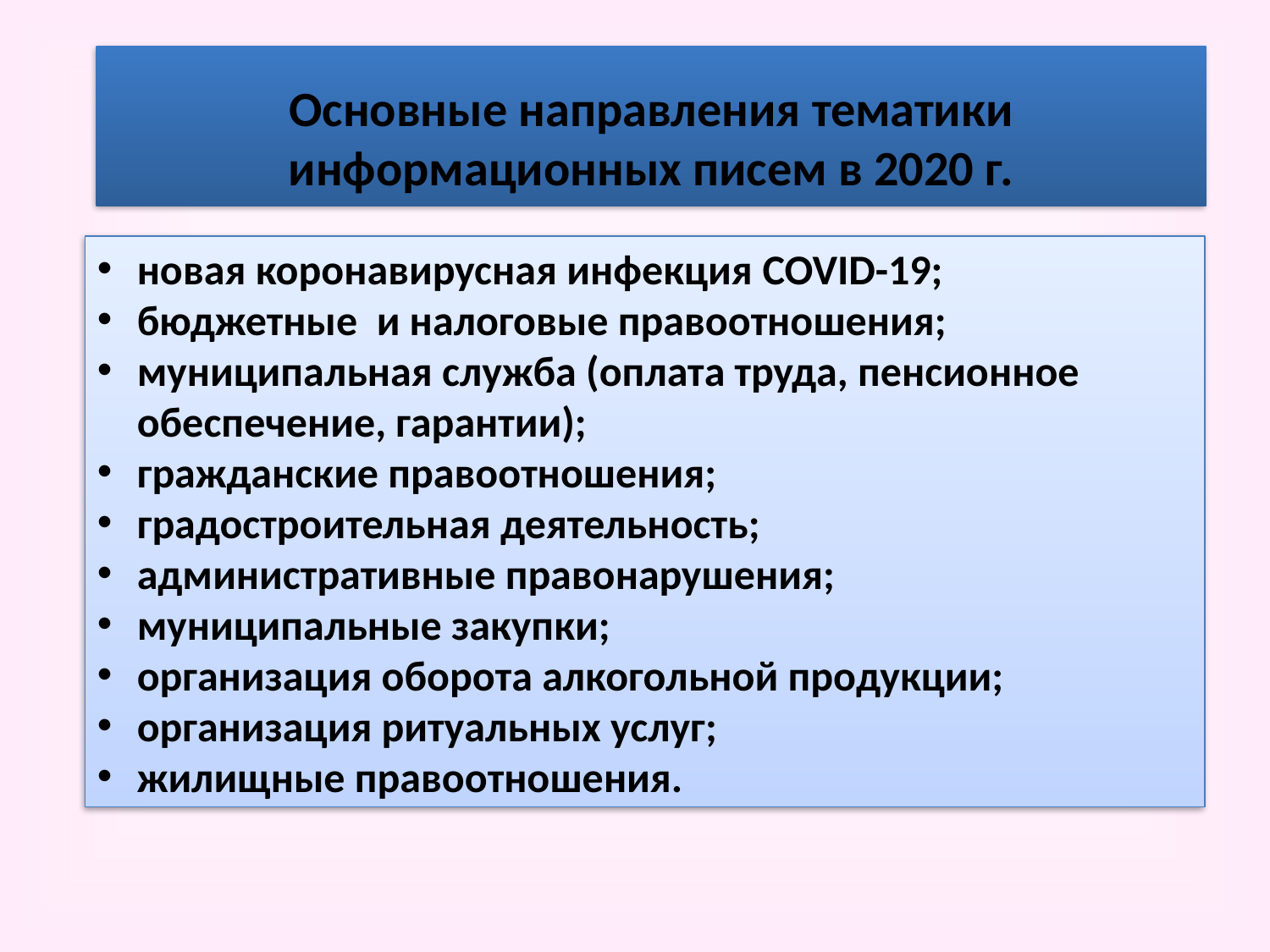

Основные направления тематики информационных писем в 2020 г.

новая коронавирусная инфекция COVID-19;
бюджетные  и налоговые правоотношения;
муниципальная служба (оплата труда, пенсионное обеспечение, гарантии);
гражданские правоотношения;
градостроительная деятельность;
административные правонарушения;
муниципальные закупки;
организация оборота алкогольной продукции;
организация ритуальных услуг;
жилищные правоотношения.